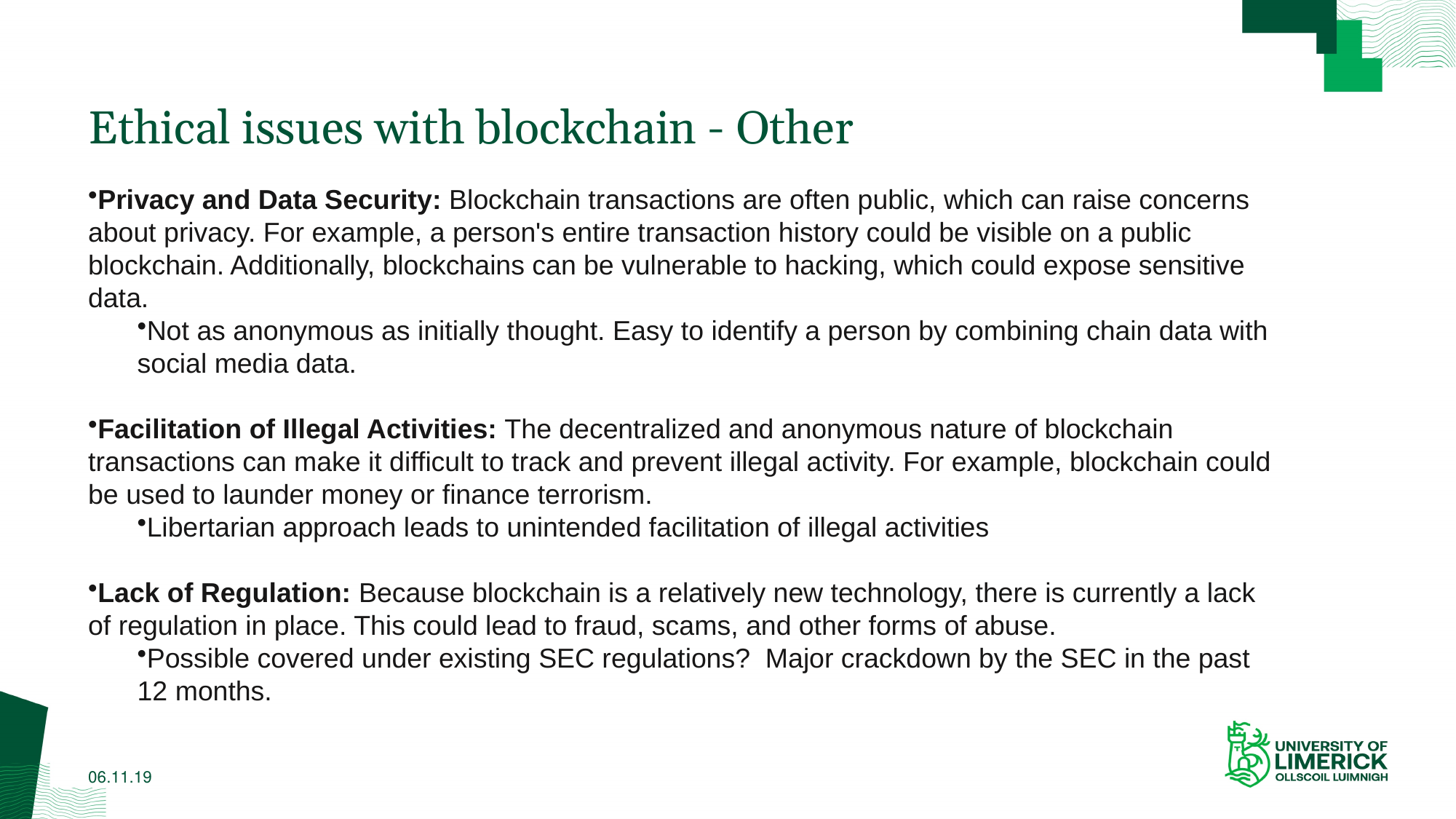

# Ethical issues with blockchain - Other
Privacy and Data Security: Blockchain transactions are often public, which can raise concerns about privacy. For example, a person's entire transaction history could be visible on a public blockchain. Additionally, blockchains can be vulnerable to hacking, which could expose sensitive data.
Not as anonymous as initially thought. Easy to identify a person by combining chain data with social media data.

Facilitation of Illegal Activities: The decentralized and anonymous nature of blockchain transactions can make it difficult to track and prevent illegal activity. For example, blockchain could be used to launder money or finance terrorism.
Libertarian approach leads to unintended facilitation of illegal activities

Lack of Regulation: Because blockchain is a relatively new technology, there is currently a lack of regulation in place. This could lead to fraud, scams, and other forms of abuse.
Possible covered under existing SEC regulations?  Major crackdown by the SEC in the past 12 months.
06.11.19